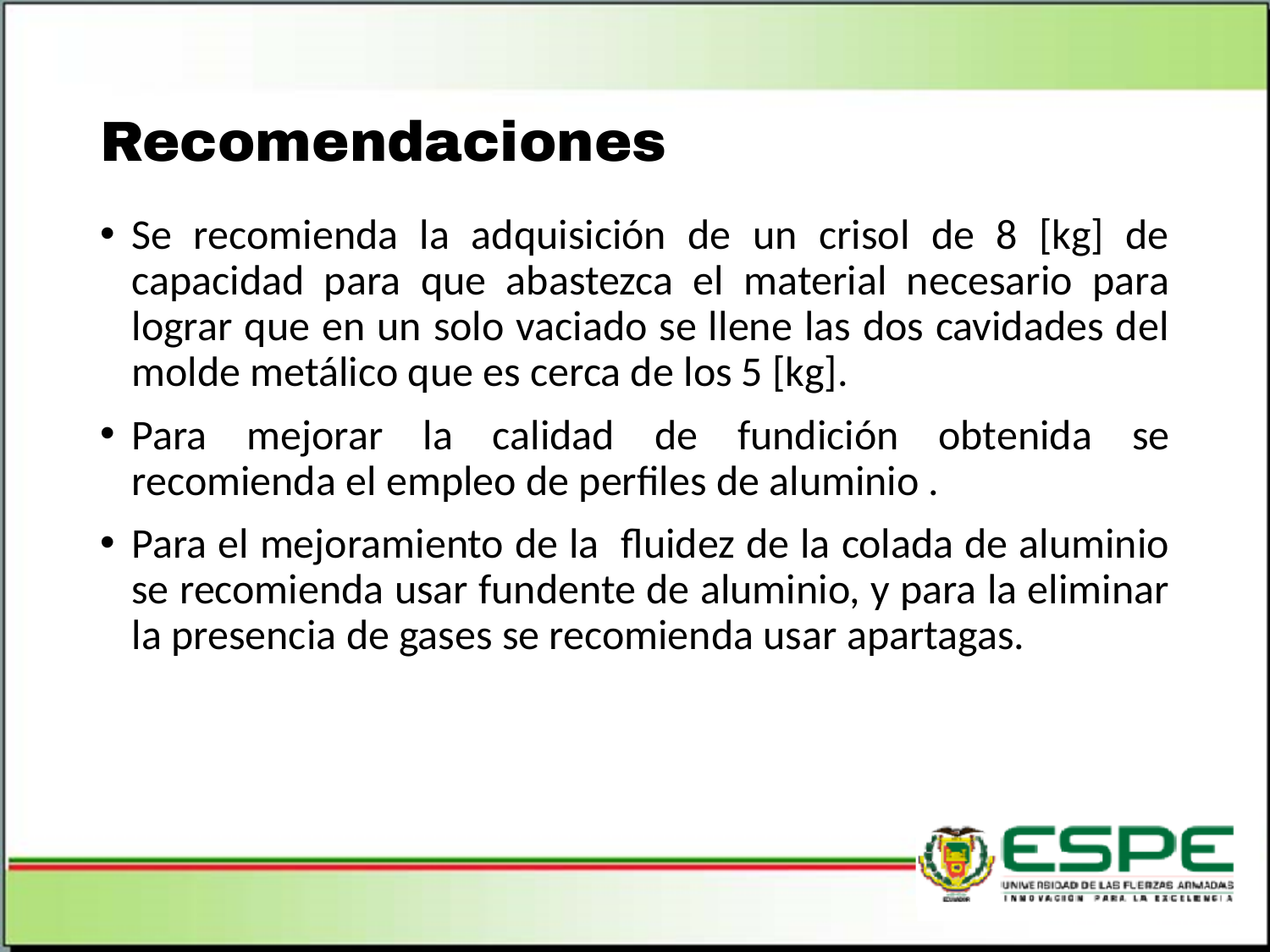

# Recomendaciones
Se recomienda la adquisición de un crisol de 8 [kg] de capacidad para que abastezca el material necesario para lograr que en un solo vaciado se llene las dos cavidades del molde metálico que es cerca de los 5 [kg].
Para mejorar la calidad de fundición obtenida se recomienda el empleo de perfiles de aluminio .
Para el mejoramiento de la  fluidez de la colada de aluminio se recomienda usar fundente de aluminio, y para la eliminar la presencia de gases se recomienda usar apartagas.